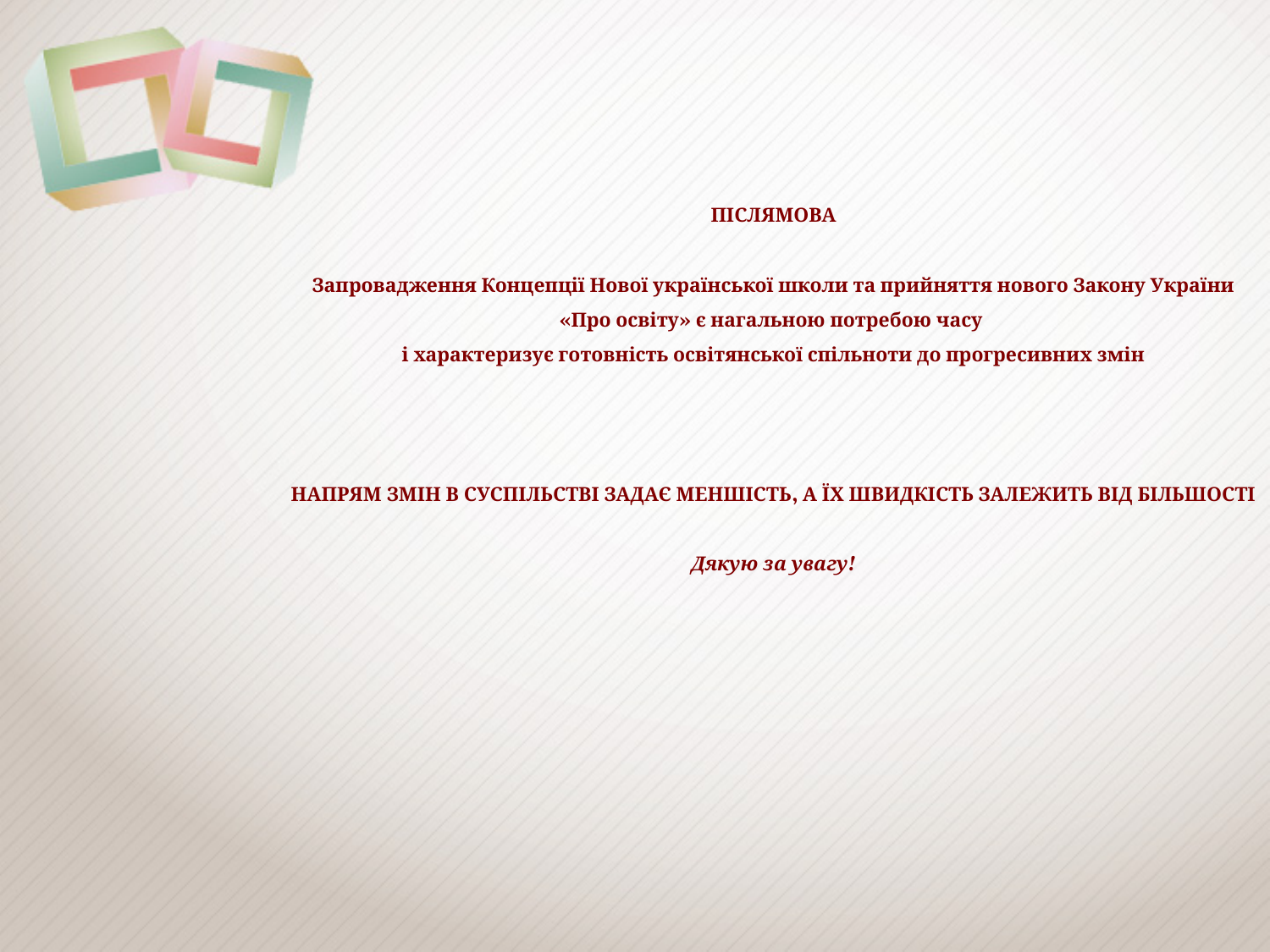

# ПІСЛЯМОВА Запровадження Концепції Нової української школи та прийняття нового Закону України «Про освіту» є нагальною потребою часу і характеризує готовність освітянської спільноти до прогресивних змін НАПРЯМ ЗМІН В СУСПІЛЬСТВІ ЗАДАЄ МЕНШІСТЬ, А ЇХ ШВИДКІСТЬ ЗАЛЕЖИТЬ ВІД БІЛЬШОСТІ Дякую за увагу!